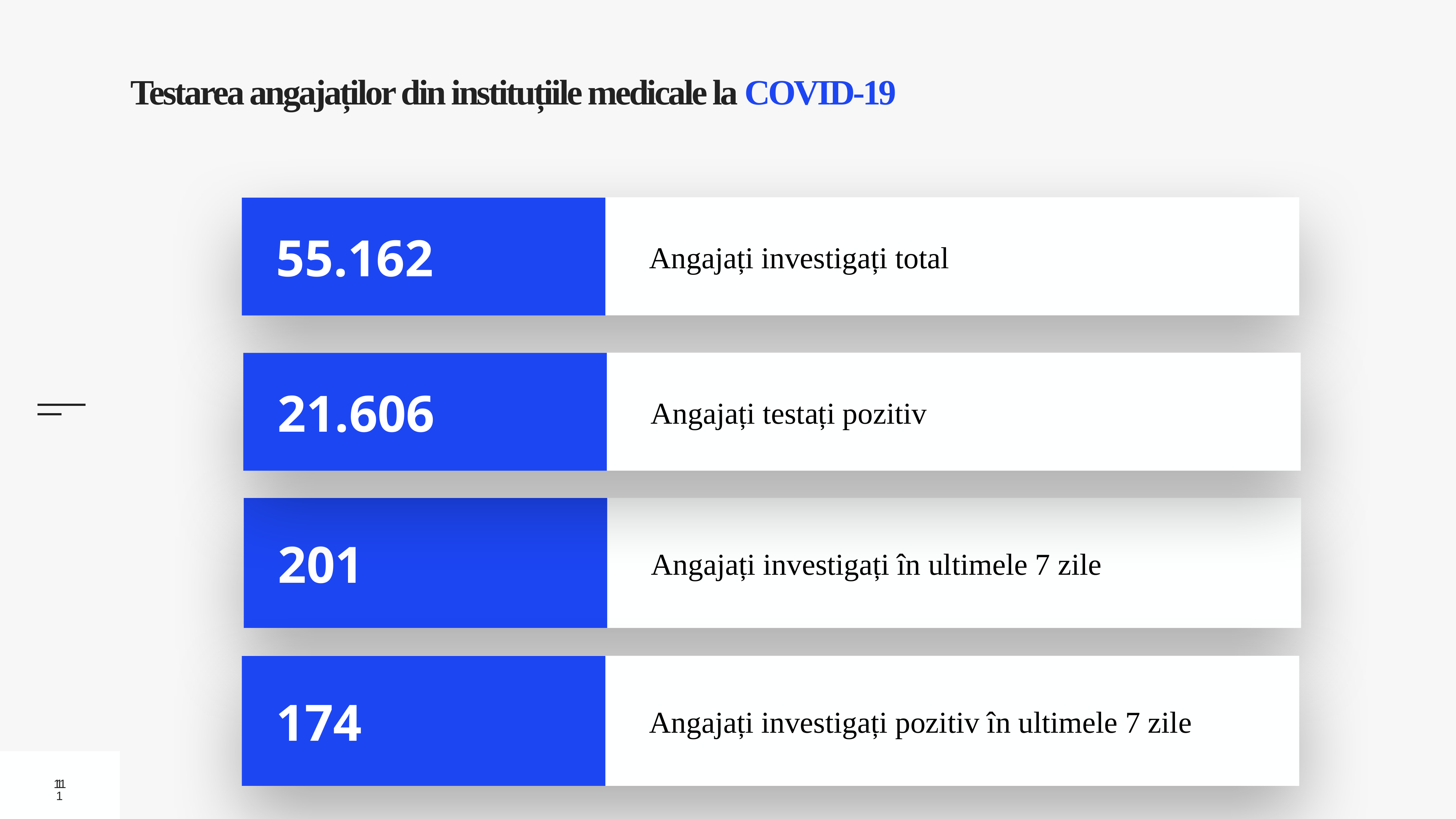

# Testarea angajaților din instituțiile medicale la COVID-19

Angajați investigați total

55.162

Angajați testați pozitiv

21.606

Angajați investigați în ultimele 7 zile

201

Angajați investigați pozitiv în ultimele 7 zile

174
11
11